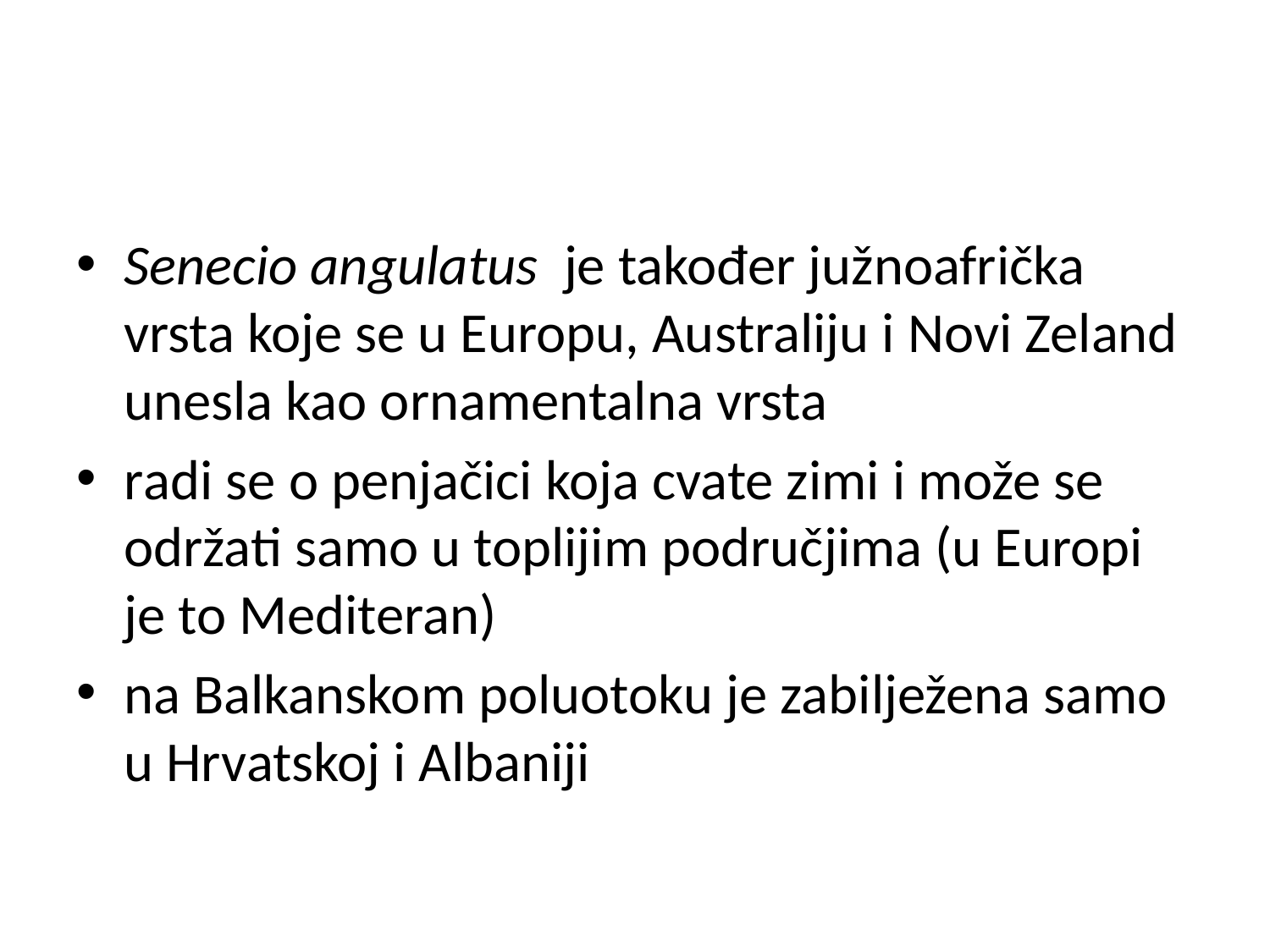

#
Senecio angulatus  je također južnoafrička vrsta koje se u Europu, Australiju i Novi Zeland unesla kao ornamentalna vrsta
radi se o penjačici koja cvate zimi i može se održati samo u toplijim područjima (u Europi je to Mediteran)
na Balkanskom poluotoku je zabilježena samo u Hrvatskoj i Albaniji